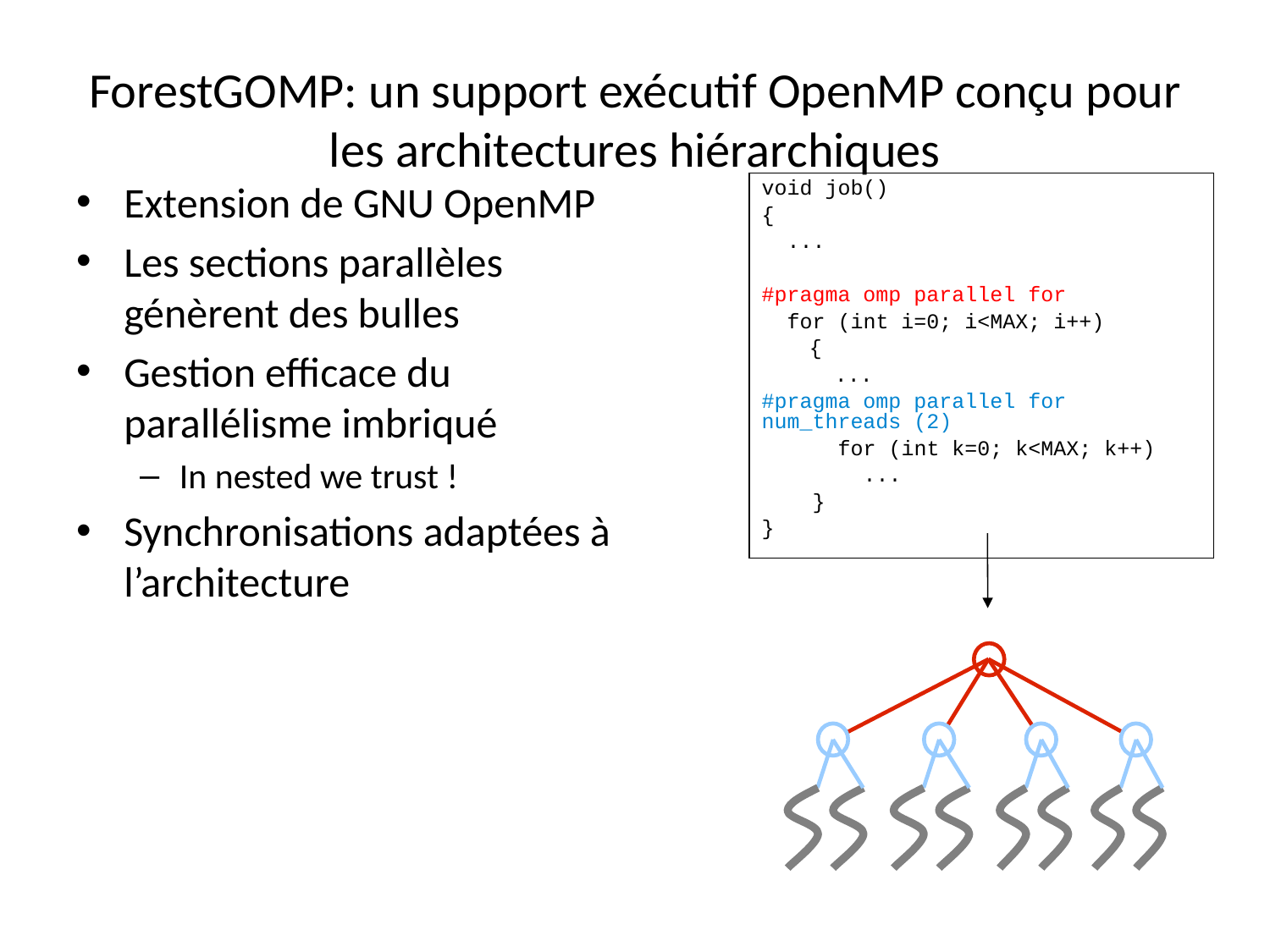

# ForestGOMP: un support exécutif OpenMP conçu pour les architectures hiérarchiques
Extension de GNU OpenMP
Les sections parallèles génèrent des bulles
Gestion efficace du parallélisme imbriqué
In nested we trust !
Synchronisations adaptées à l’architecture

void job()
{
  ...

#pragma omp parallel for
  for (int i=0; i<MAX; i++)
	{
	  ...
#pragma omp parallel for num_threads (2)
      for (int k=0; k<MAX; k++)
        ...
    }
}